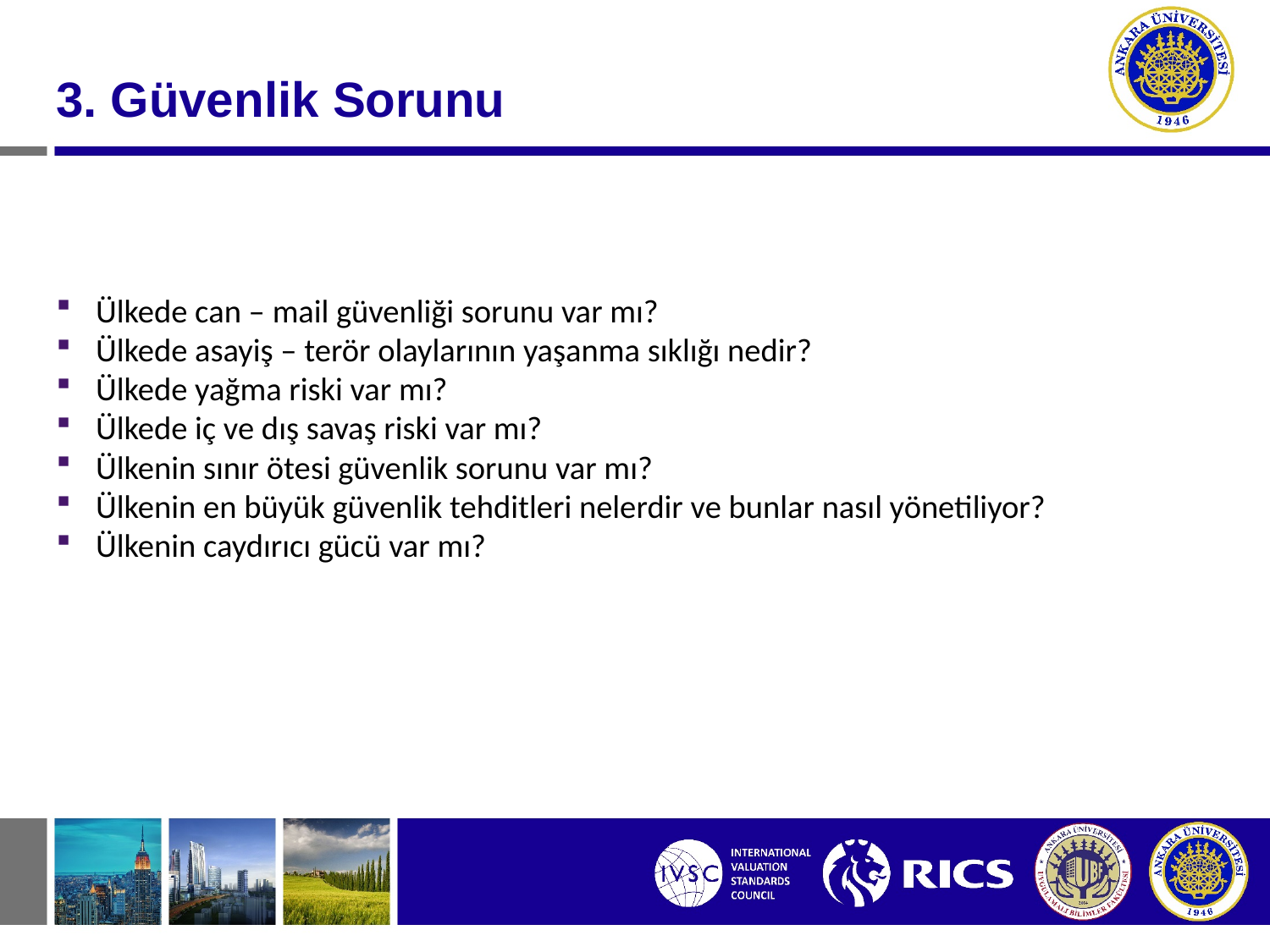

#
3. Güvenlik Sorunu
Ülkede can – mail güvenliği sorunu var mı?
Ülkede asayiş – terör olaylarının yaşanma sıklığı nedir?
Ülkede yağma riski var mı?
Ülkede iç ve dış savaş riski var mı?
Ülkenin sınır ötesi güvenlik sorunu var mı?
Ülkenin en büyük güvenlik tehditleri nelerdir ve bunlar nasıl yönetiliyor?
Ülkenin caydırıcı gücü var mı?